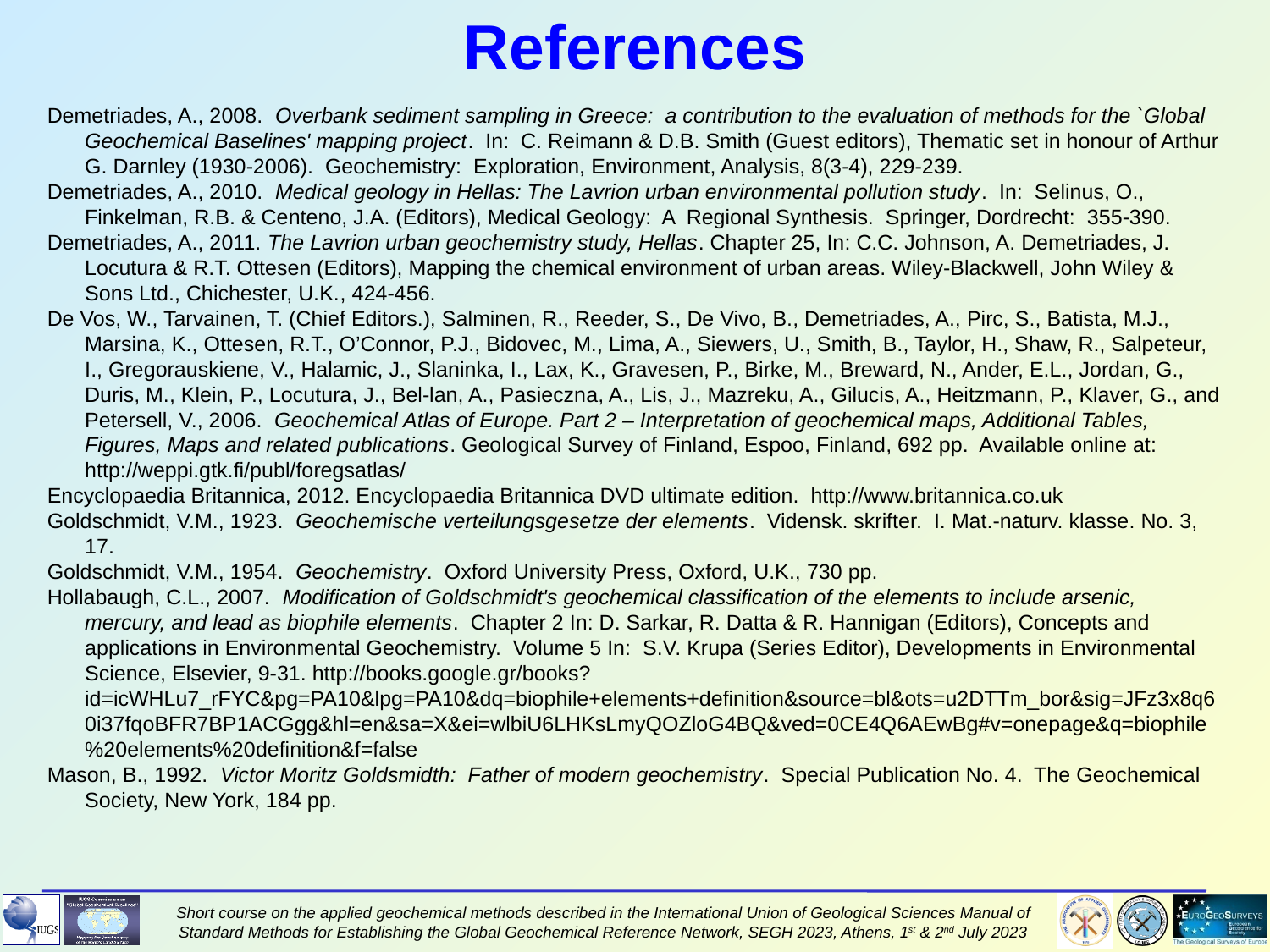

References
Demetriades, A., 2008.  Overbank sediment sampling in Greece:  a contribution to the evaluation of methods for the `Global Geochemical Baselines' mapping project.  In:  C. Reimann & D.B. Smith (Guest editors), Thematic set in honour of Arthur G. Darnley (1930-2006).  Geochemistry:  Exploration, Environment, Analysis, 8(3-4), 229-239.
Demetriades, A., 2010.  Medical geology in Hellas: The Lavrion urban environmental pollution study.  In:  Selinus, O., Finkelman, R.B. & Centeno, J.A. (Editors), Medical Geology:  A  Regional Synthesis.  Springer, Dordrecht:  355-390.
Demetriades, A., 2011. The Lavrion urban geochemistry study, Hellas. Chapter 25, In: C.C. Johnson, A. Demetriades, J. Locutura & R.T. Ottesen (Editors), Mapping the chemical environment of urban areas. Wiley-Blackwell, John Wiley & Sons Ltd., Chichester, U.K., 424-456.
De Vos, W., Tarvainen, T. (Chief Editors.), Salminen, R., Reeder, S., De Vivo, B., Demetriades, A., Pirc, S., Batista, M.J., Marsina, K., Ottesen, R.T., O’Connor, P.J., Bidovec, M., Lima, A., Siewers, U., Smith, B., Taylor, H., Shaw, R., Salpeteur, I., Gregorauskiene, V., Halamic, J., Slaninka, I., Lax, K., Gravesen, P., Birke, M., Breward, N., Ander, E.L., Jordan, G., Duris, M., Klein, P., Locutura, J., Bel-lan, A., Pasieczna, A., Lis, J., Mazreku, A., Gilucis, A., Heitzmann, P., Klaver, G., and Petersell, V., 2006.  Geochemical Atlas of Europe. Part 2 – Interpretation of geochemical maps, Additional Tables, Figures, Maps and related publications. Geological Survey of Finland, Espoo, Finland, 692 pp.  Available online at:  http://weppi.gtk.fi/publ/foregsatlas/
Encyclopaedia Britannica, 2012. Encyclopaedia Britannica DVD ultimate edition.  http://www.britannica.co.uk
Goldschmidt, V.M., 1923.  Geochemische verteilungsgesetze der elements.  Vidensk. skrifter.  I. Mat.-naturv. klasse. No. 3, 17.
Goldschmidt, V.M., 1954.  Geochemistry.  Oxford University Press, Oxford, U.K., 730 pp.
Hollabaugh, C.L., 2007.  Modification of Goldschmidt's geochemical classification of the elements to include arsenic, mercury, and lead as biophile elements.  Chapter 2 In: D. Sarkar, R. Datta & R. Hannigan (Editors), Concepts and applications in Environmental Geochemistry.  Volume 5 In:  S.V. Krupa (Series Editor), Developments in Environmental Science, Elsevier, 9-31. http://books.google.gr/books?id=icWHLu7_rFYC&pg=PA10&lpg=PA10&dq=biophile+elements+definition&source=bl&ots=u2DTTm_bor&sig=JFz3x8q60i37fqoBFR7BP1ACGgg&hl=en&sa=X&ei=wlbiU6LHKsLmyQOZloG4BQ&ved=0CE4Q6AEwBg#v=onepage&q=biophile%20elements%20definition&f=false
Mason, B., 1992.  Victor Moritz Goldsmidth:  Father of modern geochemistry.  Special Publication No. 4.  The Geochemical Society, New York, 184 pp.